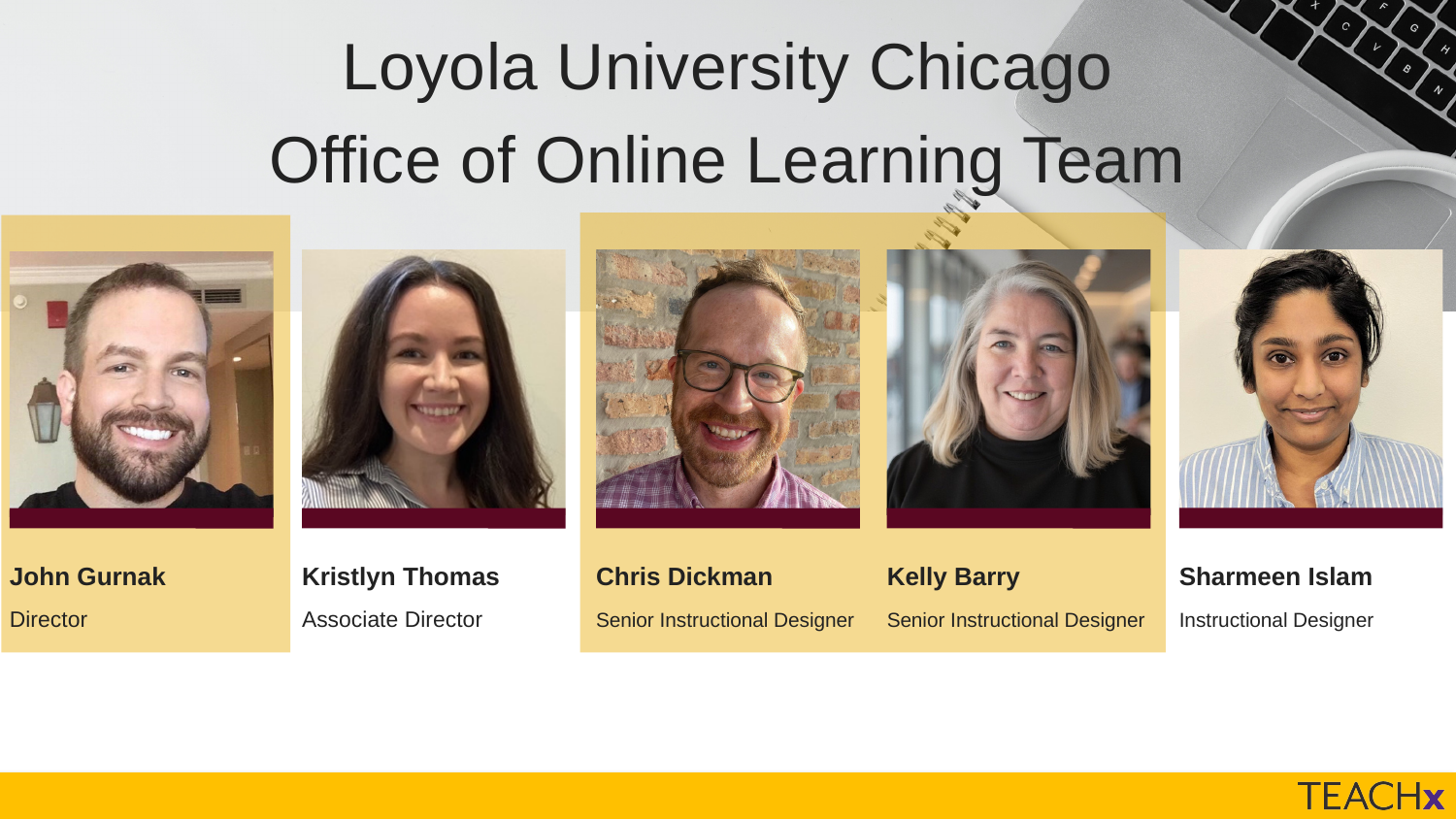

Loyola University Chicago
Office of Online Learning Team

Kristlyn Thomas
Associate Director

Chris Dickman
Senior Instructional Designer

Kelly Barry
Senior Instructional Designer

Sharmeen Islam
Instructional Designer

John Gurnak
Director